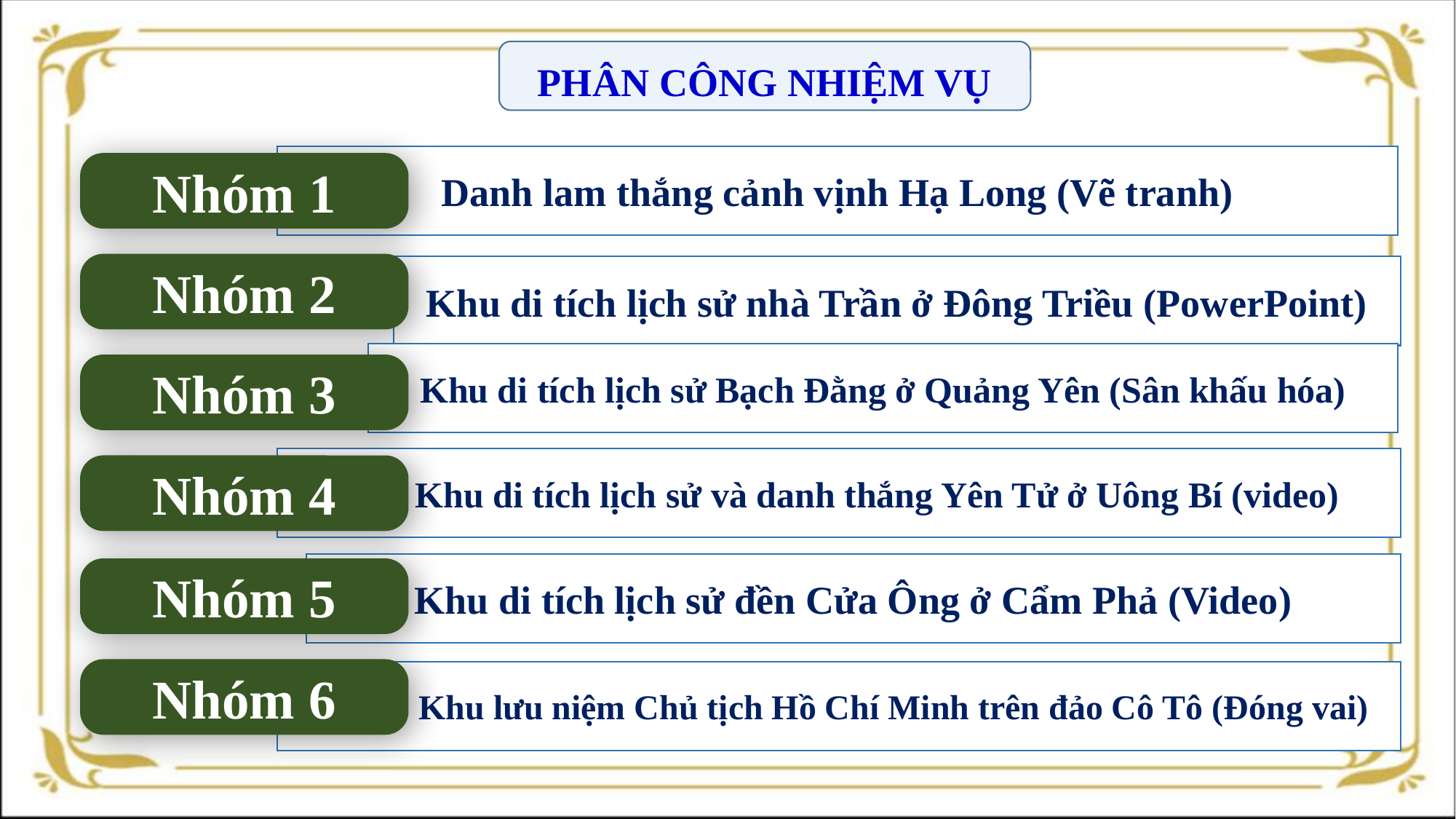

PHÂN CÔNG NHIỆM VỤ
Danh lam thắng cảnh vịnh Hạ Long (Vẽ tranh)
Nhóm 1
Nhóm 2
Khu di tích lịch sử nhà Trần ở Đông Triều (PowerPoint)
Khu di tích lịch sử Bạch Đằng ở Quảng Yên (Sân khấu hóa)
Nhóm 3
              Khu di tích lịch sử và danh thắng Yên Tử ở Uông Bí (video)
Nhóm 4
Khu di tích lịch sử đền Cửa Ông ở Cẩm Phả (Video)
Nhóm 5
Nhóm 6
               Khu lưu niệm Chủ tịch Hồ Chí Minh trên đảo Cô Tô (Đóng vai)